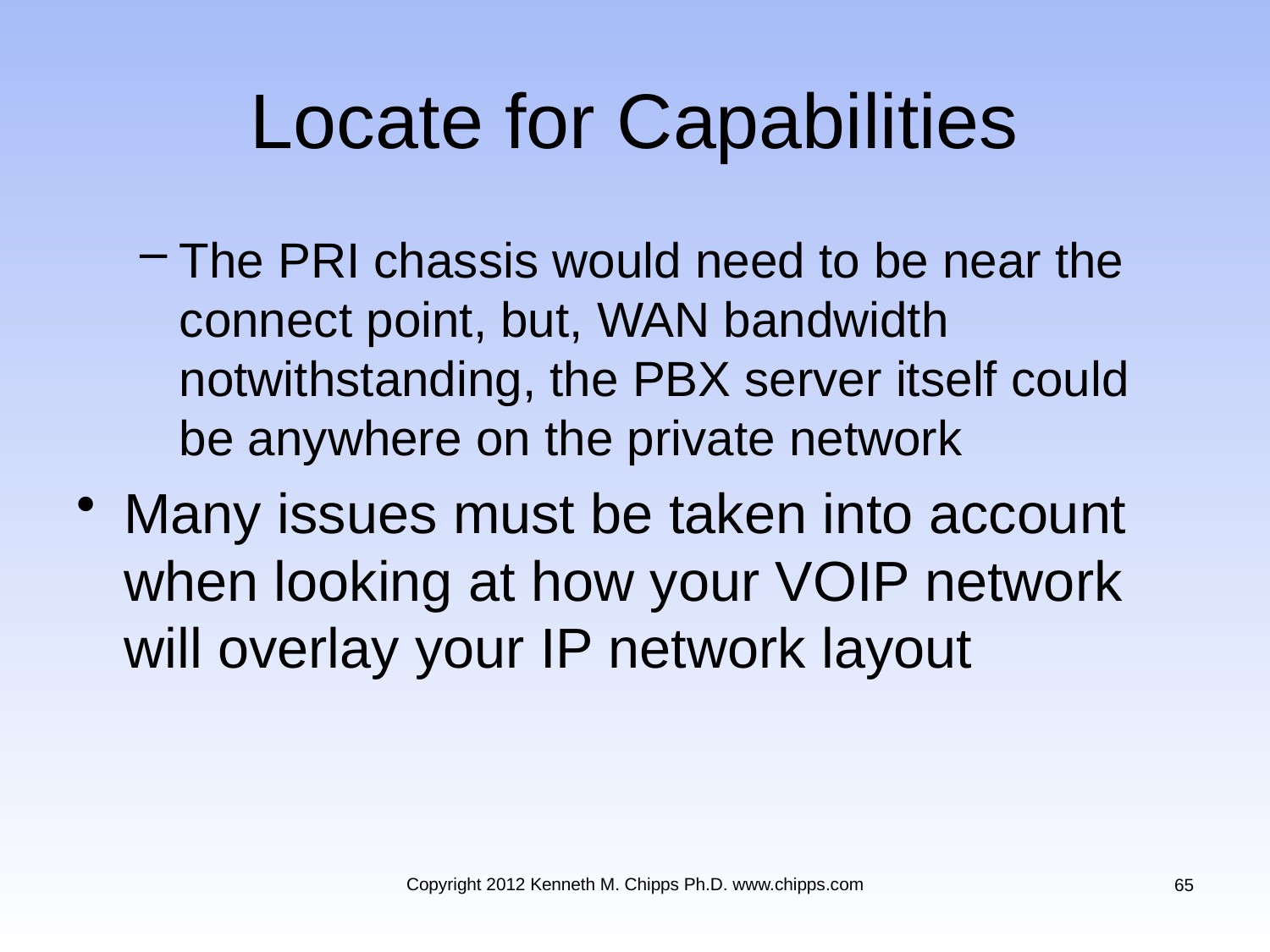

# Locate for Capabilities
The PRI chassis would need to be near the connect point, but, WAN bandwidth notwithstanding, the PBX server itself could be anywhere on the private network
Many issues must be taken into account when looking at how your VOIP network will overlay your IP network layout
Copyright 2012 Kenneth M. Chipps Ph.D. www.chipps.com
65